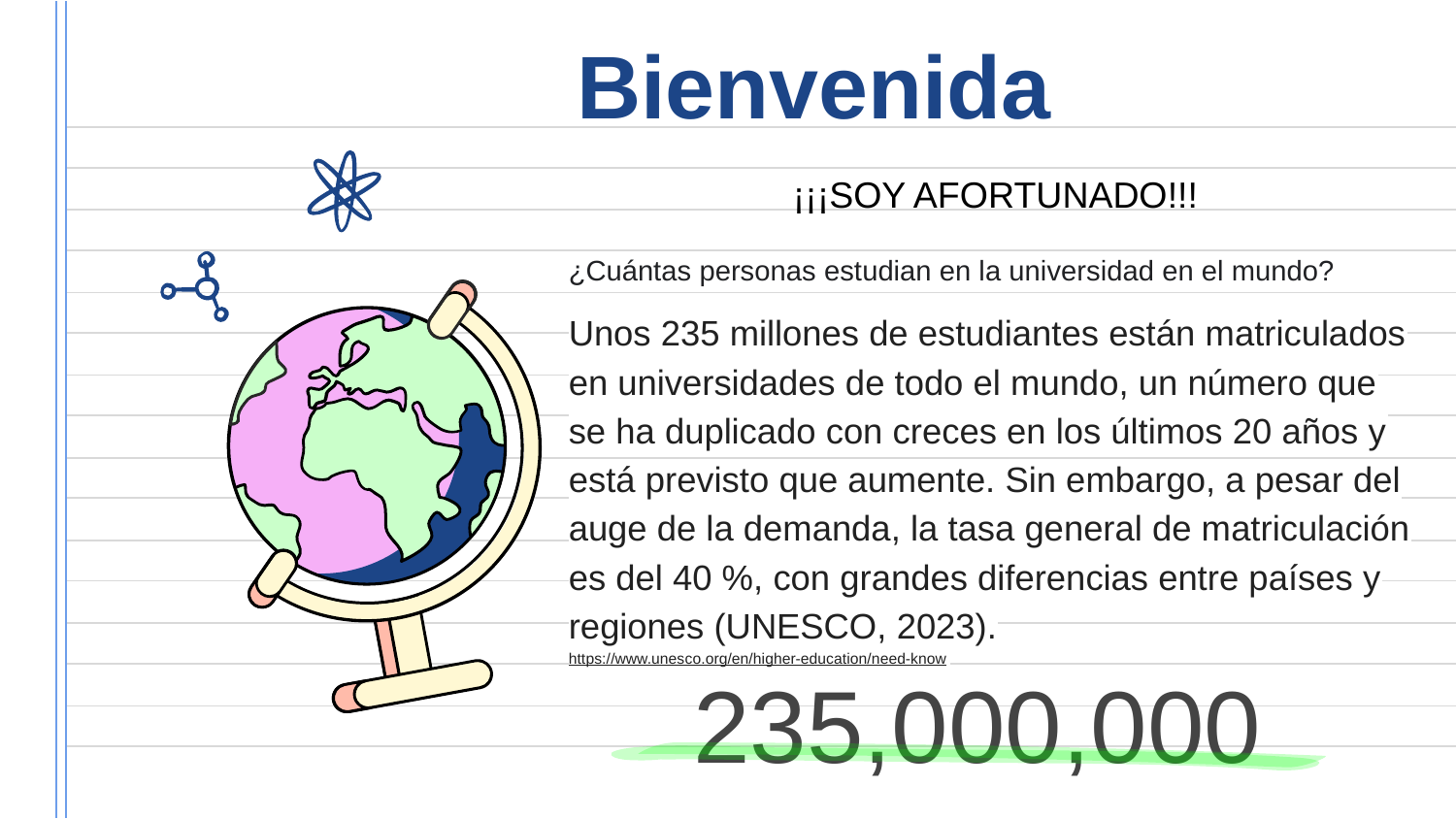

Bienvenida
¡¡¡SOY AFORTUNADO!!!
¿Cuántas personas estudian en la universidad en el mundo?
Unos 235 millones de estudiantes están matriculados en universidades de todo el mundo, un número que se ha duplicado con creces en los últimos 20 años y está previsto que aumente. Sin embargo, a pesar del auge de la demanda, la tasa general de matriculación es del 40 %, con grandes diferencias entre países y regiones (UNESCO, 2023).
https://www.unesco.org/en/higher-education/need-know

# 235,000,000